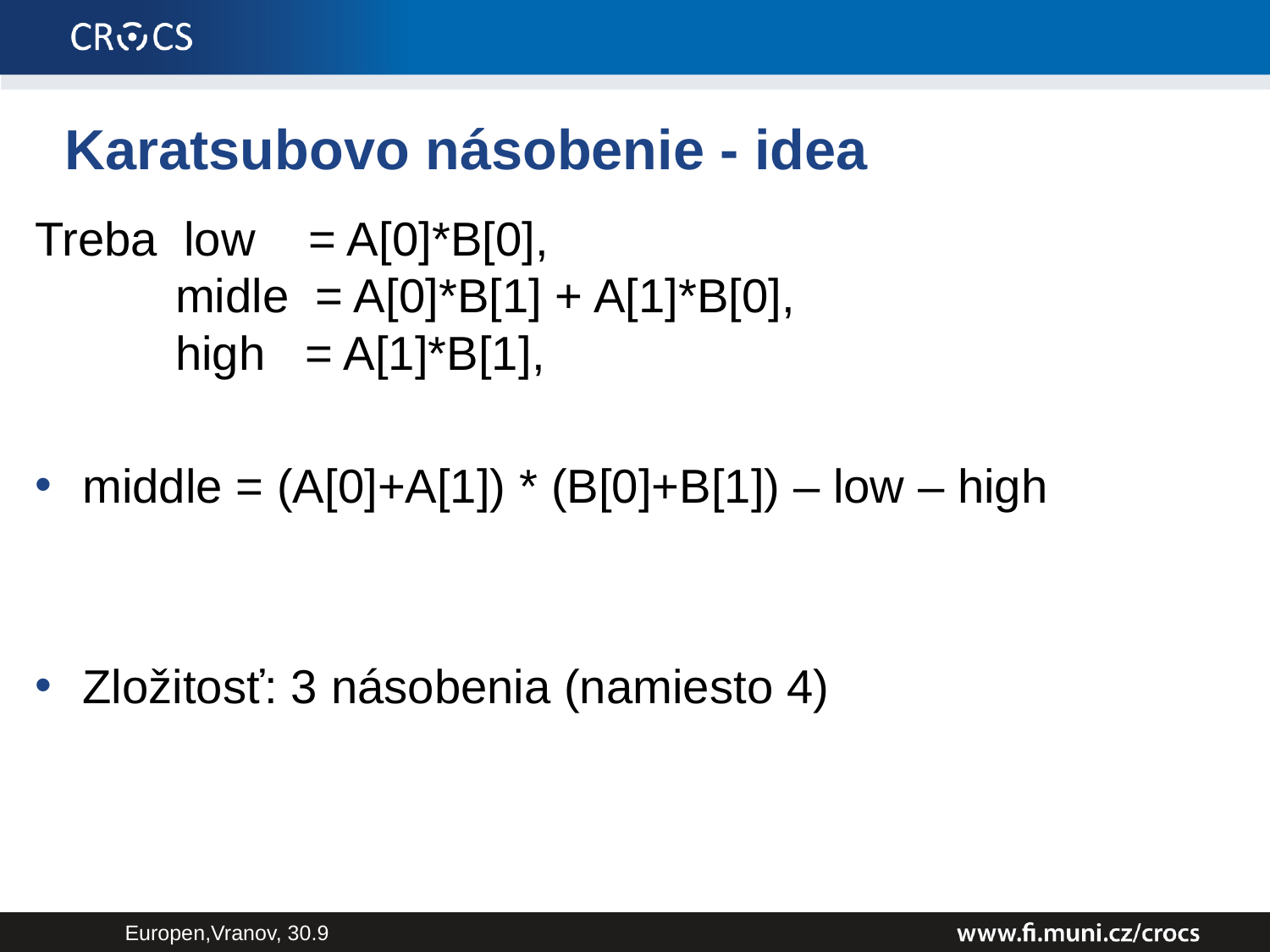

# Karatsubovo násobenie - idea
Treba  low    = A[0]*B[0],
	 midle  = A[0]*B[1] + A[1]*B[0],
 	 high   = A[1]*B[1],

middle = (A[0]+A[1]) * (B[0]+B[1]) – low – high

Zložitosť: 3 násobenia (namiesto 4)

Europen,Vranov, 30.9